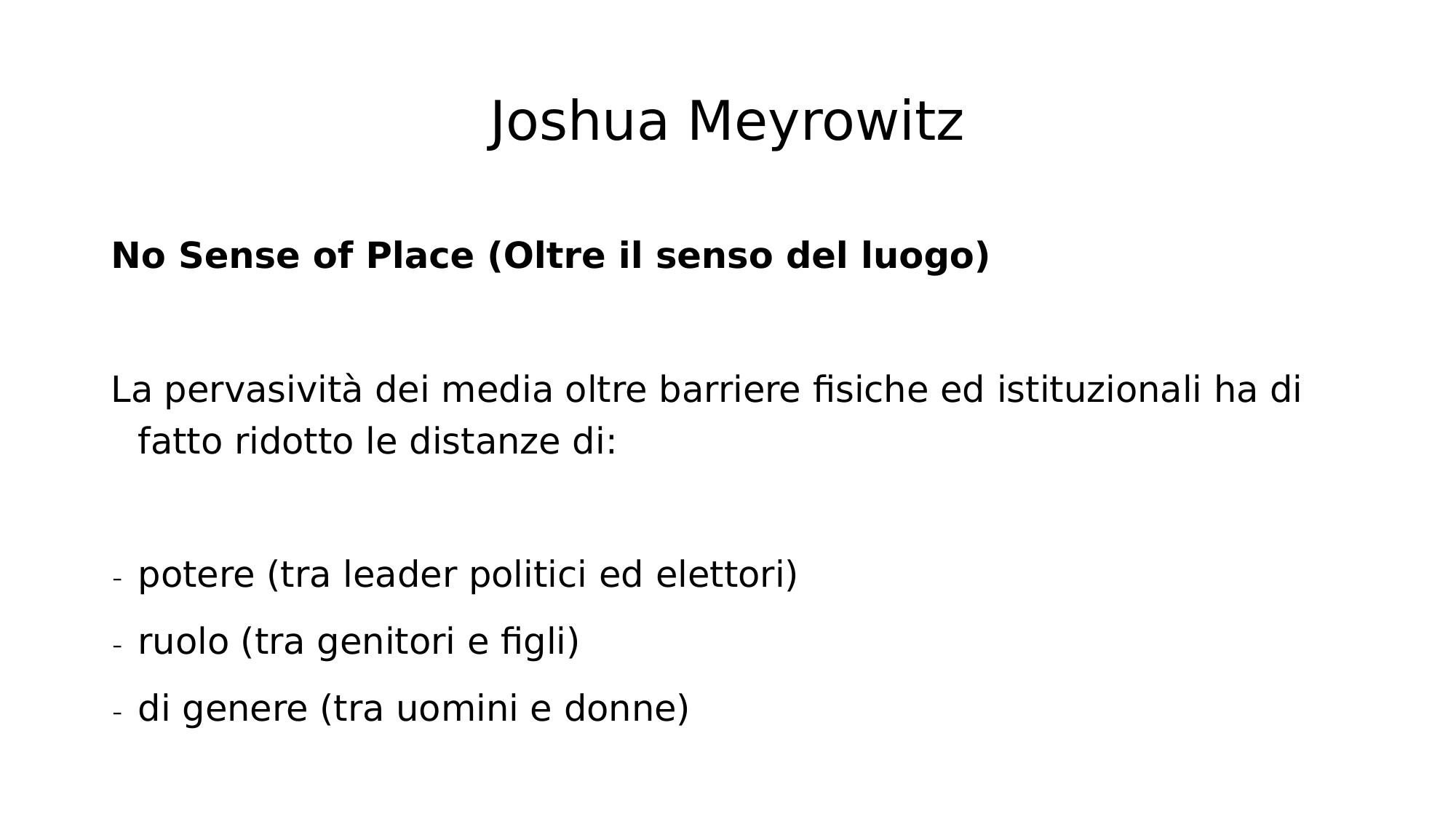

# Joshua Meyrowitz
No Sense of Place (Oltre il senso del luogo)

La pervasività dei media oltre barriere fisiche ed istituzionali ha di fatto ridotto le distanze di:

potere (tra leader politici ed elettori)
ruolo (tra genitori e figli)
di genere (tra uomini e donne)